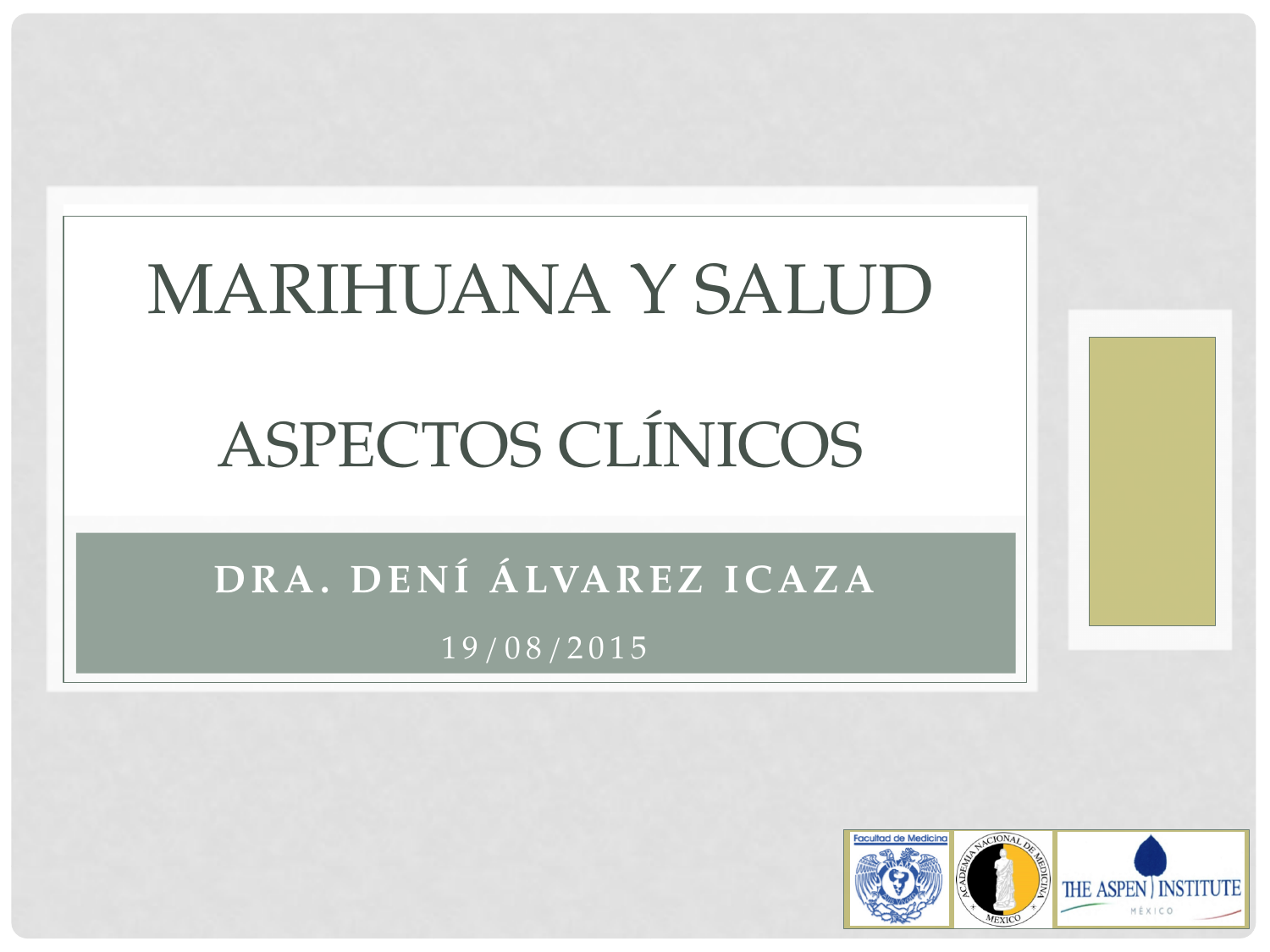

# MARIHUANA Y SALUD ASPECTOS CLÍNICOS
Dra. Dení álvarez Icaza

19/08/2015